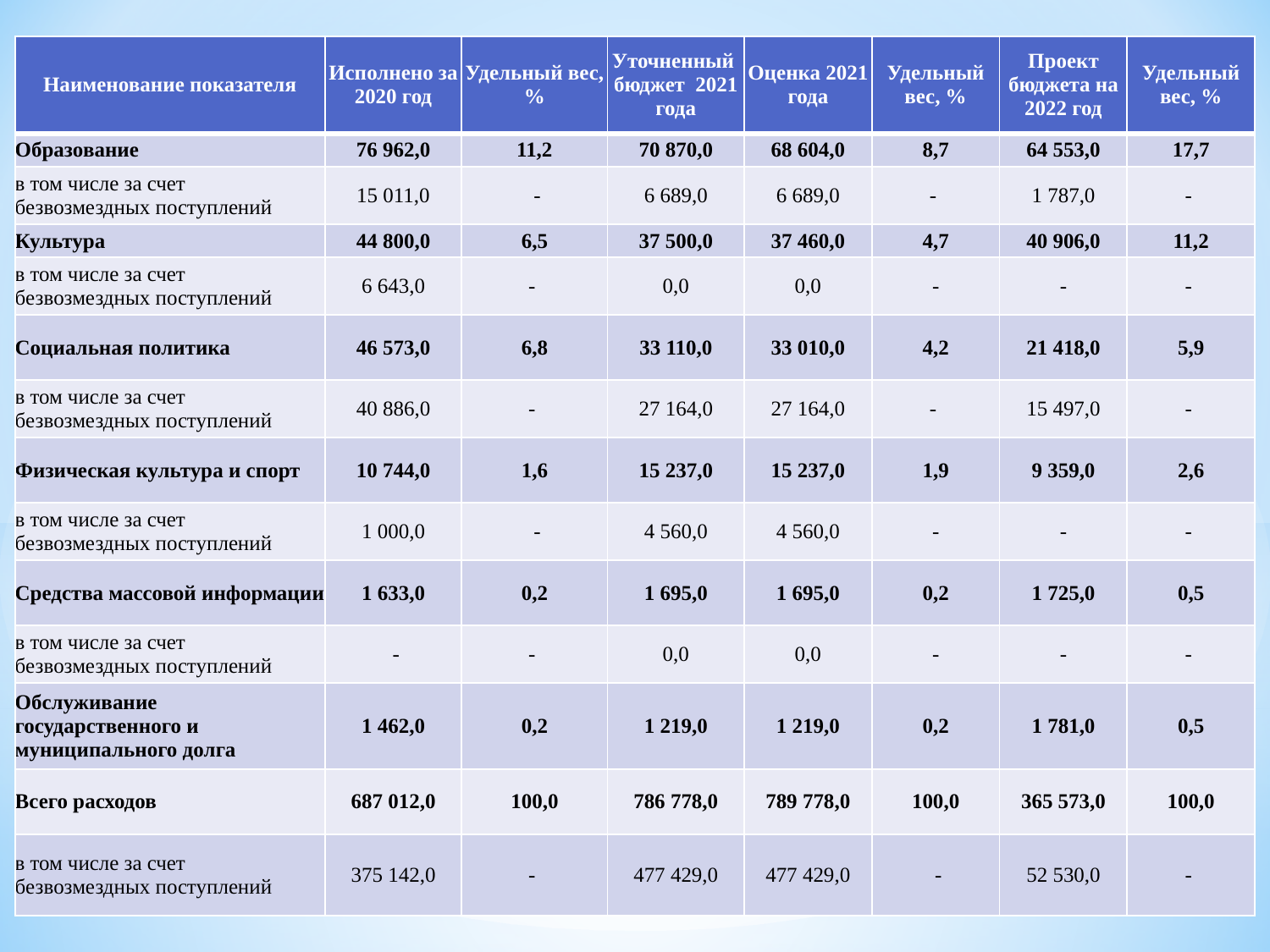

| Наименование показателя | Исполнено за 2020 год | Удельный вес, % | Уточненный бюджет 2021 года | Оценка 2021 года | Удельный вес, % | Проект бюджета на 2022 год | Удельный вес, % |
| --- | --- | --- | --- | --- | --- | --- | --- |
| Образование | 76 962,0 | 11,2 | 70 870,0 | 68 604,0 | 8,7 | 64 553,0 | 17,7 |
| в том числе за счет безвозмездных поступлений | 15 011,0 | - | 6 689,0 | 6 689,0 | - | 1 787,0 | - |
| Культура | 44 800,0 | 6,5 | 37 500,0 | 37 460,0 | 4,7 | 40 906,0 | 11,2 |
| в том числе за счет безвозмездных поступлений | 6 643,0 | - | 0,0 | 0,0 | - | - | - |
| Социальная политика | 46 573,0 | 6,8 | 33 110,0 | 33 010,0 | 4,2 | 21 418,0 | 5,9 |
| в том числе за счет безвозмездных поступлений | 40 886,0 | - | 27 164,0 | 27 164,0 | - | 15 497,0 | - |
| Физическая культура и спорт | 10 744,0 | 1,6 | 15 237,0 | 15 237,0 | 1,9 | 9 359,0 | 2,6 |
| в том числе за счет безвозмездных поступлений | 1 000,0 | - | 4 560,0 | 4 560,0 | - | - | - |
| Средства массовой информации | 1 633,0 | 0,2 | 1 695,0 | 1 695,0 | 0,2 | 1 725,0 | 0,5 |
| в том числе за счет безвозмездных поступлений | - | - | 0,0 | 0,0 | - | - | - |
| Обслуживание государственного и муниципального долга | 1 462,0 | 0,2 | 1 219,0 | 1 219,0 | 0,2 | 1 781,0 | 0,5 |
| Всего расходов | 687 012,0 | 100,0 | 786 778,0 | 789 778,0 | 100,0 | 365 573,0 | 100,0 |
| в том числе за счет безвозмездных поступлений | 375 142,0 | - | 477 429,0 | 477 429,0 | - | 52 530,0 | - |